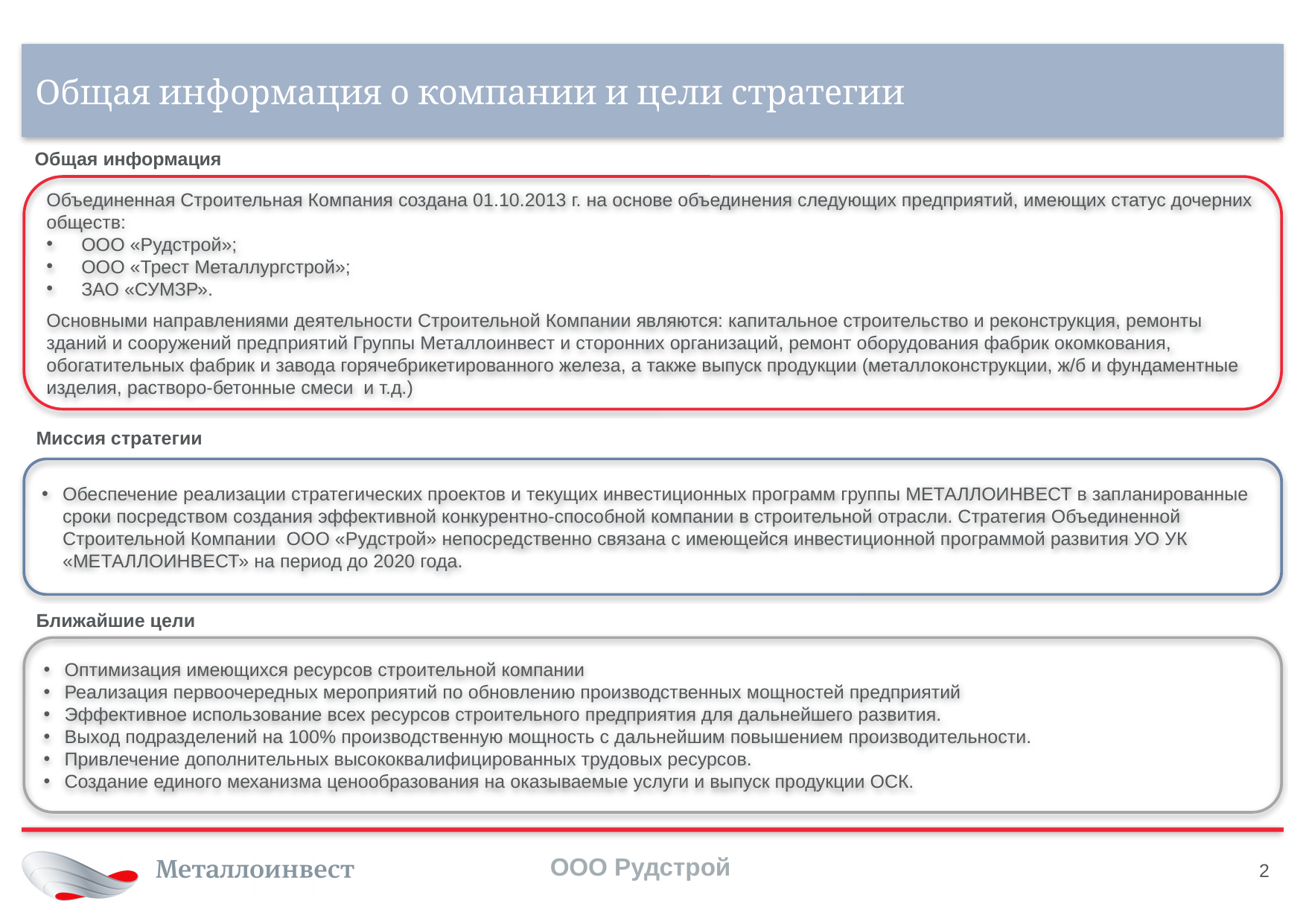

# Общая информация о компании и цели стратегии
Общая информация
Объединенная Строительная Компания создана 01.10.2013 г. на основе объединения следующих предприятий, имеющих статус дочерних обществ:
ООО «Рудстрой»;
ООО «Трест Металлургстрой»;
ЗАО «СУМЗР».
Основными направлениями деятельности Строительной Компании являются: капитальное строительство и реконструкция, ремонты зданий и сооружений предприятий Группы Металлоинвест и сторонних организаций, ремонт оборудования фабрик окомкования,  обогатительных фабрик и завода горячебрикетированного железа, а также выпуск продукции (металлоконструкции, ж/б и фундаментные изделия, растворо-бетонные смеси  и т.д.)
Миссия стратегии
Обеспечение реализации стратегических проектов и текущих инвестиционных программ группы МЕТАЛЛОИНВЕСТ в запланированные сроки посредством создания эффективной конкурентно-способной компании в строительной отрасли. Стратегия Объединенной Строительной Компании  ООО «Рудстрой» непосредственно связана с имеющейся инвестиционной программой развития УО УК «МЕТАЛЛОИНВЕСТ» на период до 2020 года.
Ближайшие цели
Оптимизация имеющихся ресурсов строительной компании
Реализация первоочередных мероприятий по обновлению производственных мощностей предприятий
Эффективное использование всех ресурсов строительного предприятия для дальнейшего развития.
Выход подразделений на 100% производственную мощность с дальнейшим повышением производительности.
Привлечение дополнительных высококвалифицированных трудовых ресурсов.
Создание единого механизма ценообразования на оказываемые услуги и выпуск продукции ОСК.